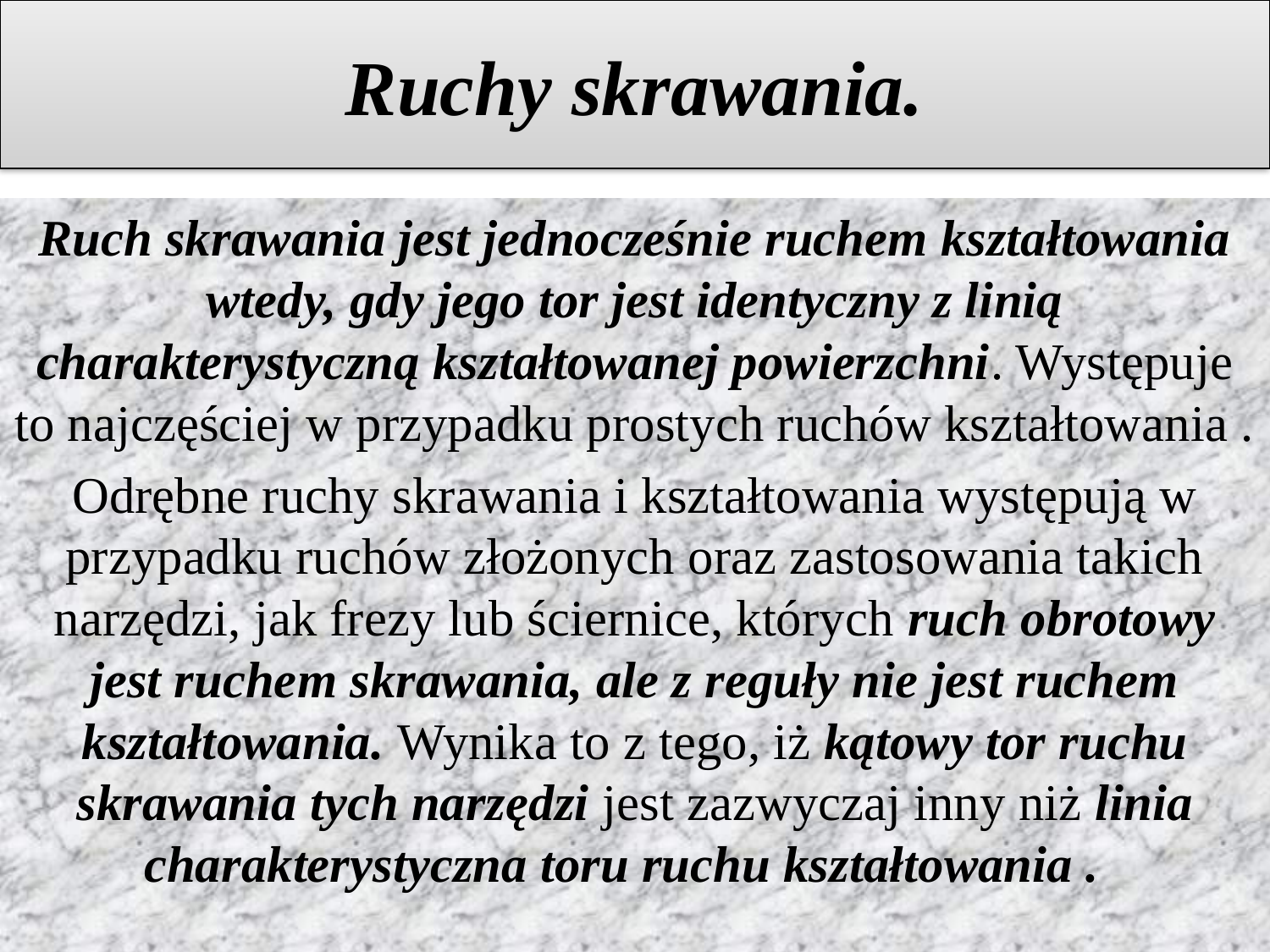

# Ruchy skrawania.
Ruch skrawania jest jednocześnie ruchem kształtowania wtedy, gdy jego tor jest identyczny z linią charakterystyczną kształtowanej powierzchni. Występuje to najczęściej w przypadku prostych ruchów kształtowania .
Odrębne ruchy skrawania i kształtowania występują w przypadku ruchów złożonych oraz zastosowania takich narzędzi, jak frezy lub ściernice, których ruch obrotowy jest ruchem skrawania, ale z reguły nie jest ruchem kształtowania. Wynika to z tego, iż kątowy tor ruchu skrawania tych narzędzi jest zazwyczaj inny niż linia charakterystyczna toru ruchu kształtowania .